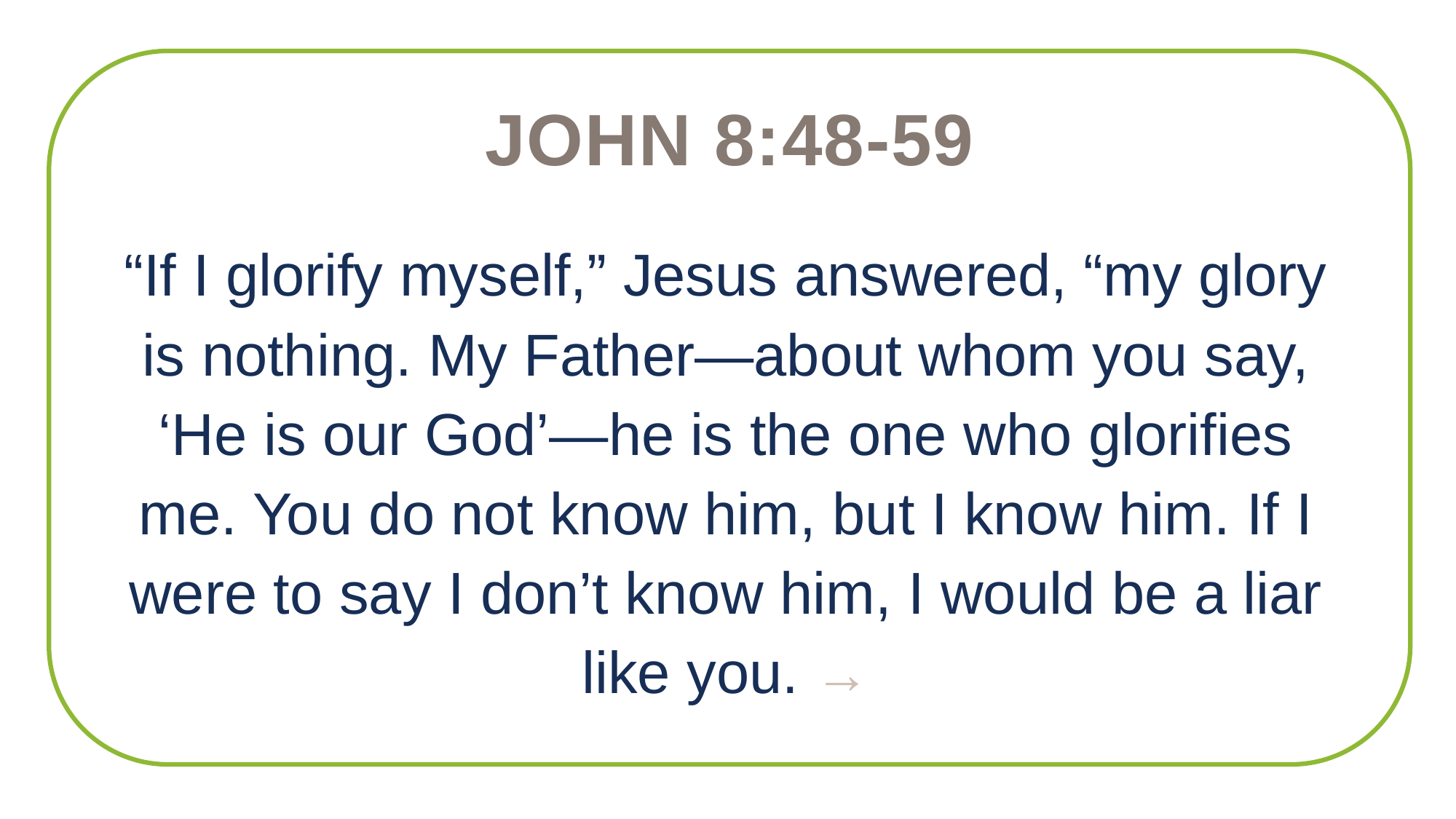

John 8:48-59
“If I glorify myself,” Jesus answered, “my glory is nothing. My Father—about whom you say, ‘He is our God’—he is the one who glorifies me. You do not know him, but I know him. If I were to say I don’t know him, I would be a liar like you. →